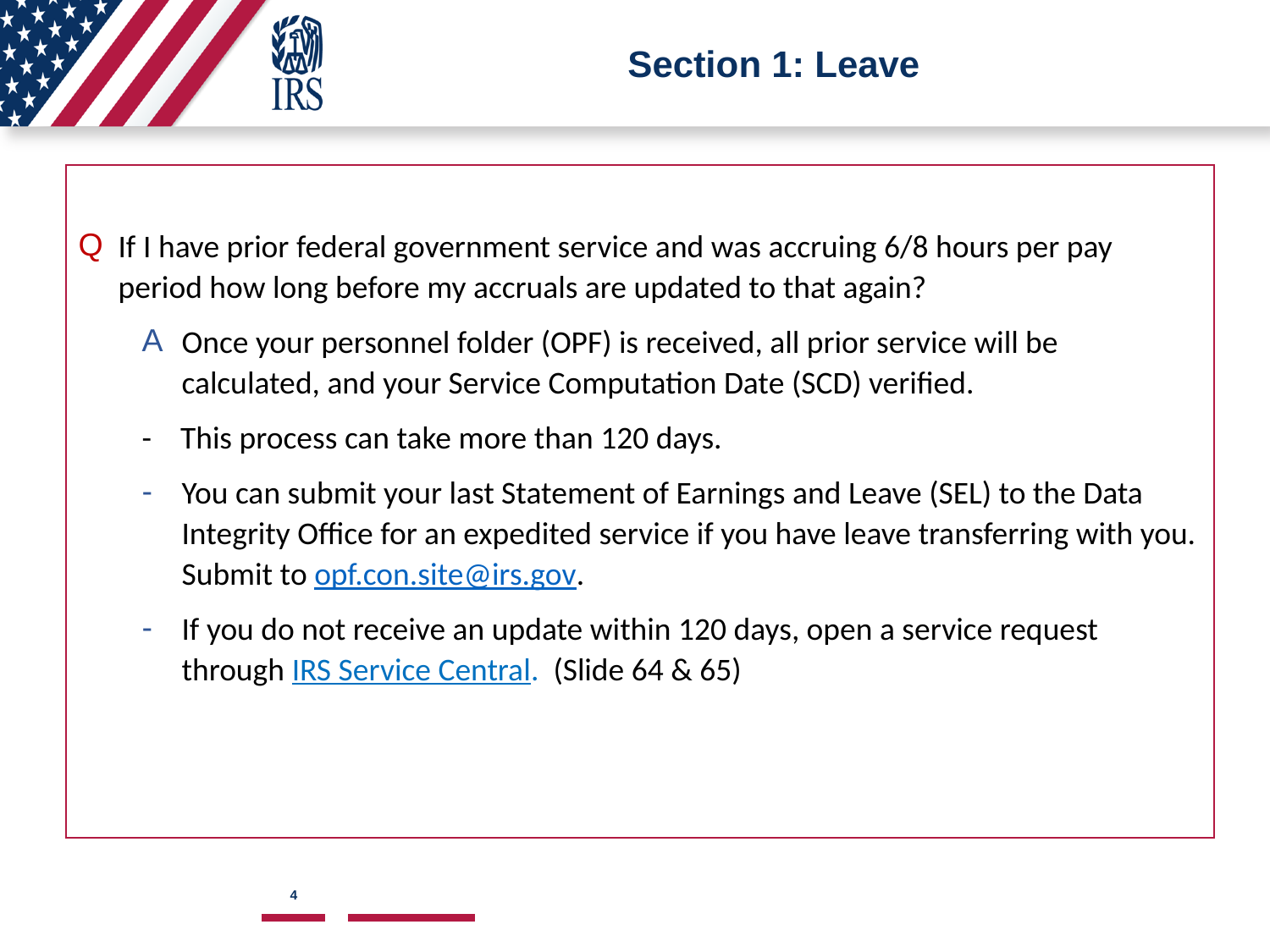

# Section 1: Leave

If I have prior federal government service and was accruing 6/8 hours per pay period how long before my accruals are updated to that again?
Once your personnel folder (OPF) is received, all prior service will be calculated, and your Service Computation Date (SCD) verified.
-    This process can take more than 120 days.
You can submit your last Statement of Earnings and Leave (SEL) to the Data Integrity Office for an expedited service if you have leave transferring with you. Submit to opf.con.site@irs.gov.
If you do not receive an update within 120 days, open a service request through IRS Service Central.  (Slide 64 & 65)

4